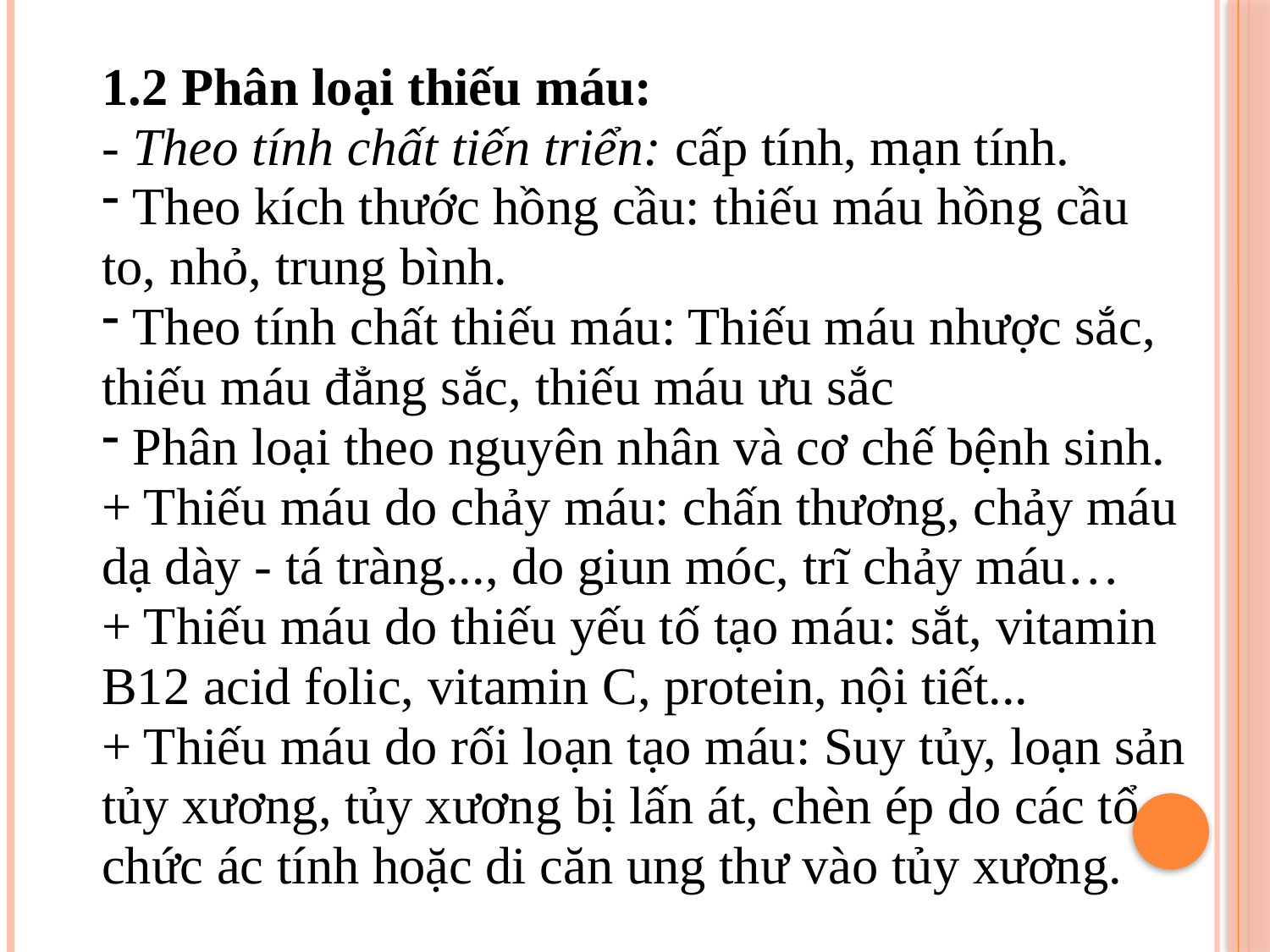

1.2 Phân loại thiếu máu:
- Theo tính chất tiến triển: cấp tính, mạn tính.
 Theo kích thước hồng cầu: thiếu máu hồng cầu to, nhỏ, trung bình.
 Theo tính chất thiếu máu: Thiếu máu nhược sắc, thiếu máu đẳng sắc, thiếu máu ưu sắc
 Phân loại theo nguyên nhân và cơ chế bệnh sinh.
+ Thiếu máu do chảy máu: chấn thương, chảy máu dạ dày - tá tràng..., do giun móc, trĩ chảy máu…
+ Thiếu máu do thiếu yếu tố tạo máu: sắt, vitamin B12 acid folic, vitamin C, protein, nội tiết...
+ Thiếu máu do rối loạn tạo máu: Suy tủy, loạn sản tủy xương, tủy xương bị lấn át, chèn ép do các tổ chức ác tính hoặc di căn ung thư vào tủy xương.